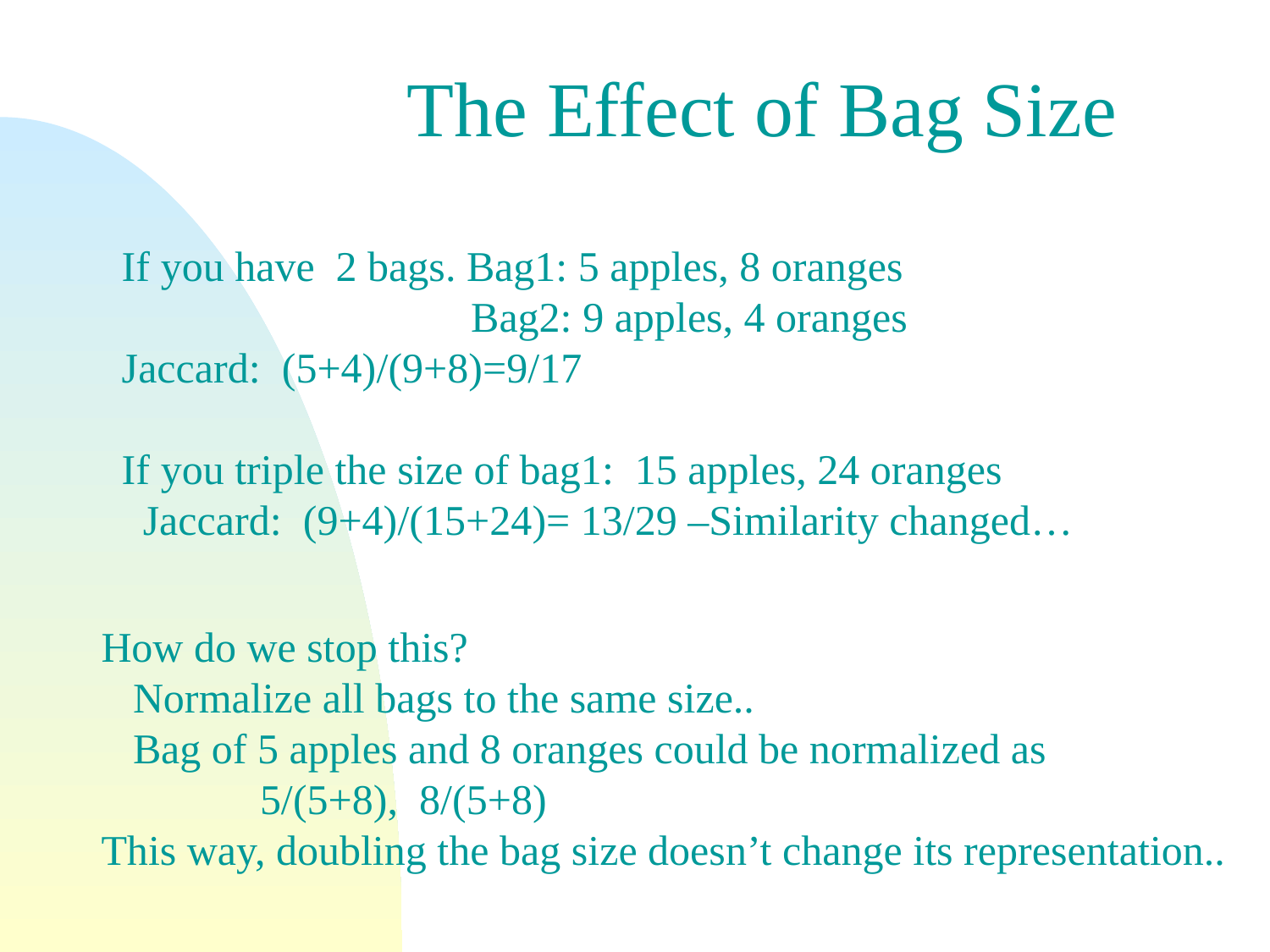

The Effect of Bag Size
If you have  2 bags. Bag1: 5 apples, 8 oranges
                                 Bag2: 9 apples, 4 oranges
Jaccard:  (5+4)/(9+8)=9/17

If you triple the size of bag1:  15 apples, 24 oranges
  Jaccard:  (9+4)/(15+24)= 13/29 –Similarity changed…
How do we stop this?
   Normalize all bags to the same size..
   Bag of 5 apples and 8 oranges could be normalized as
               5/(5+8),  8/(5+8)
This way, doubling the bag size doesn’t change its representation..